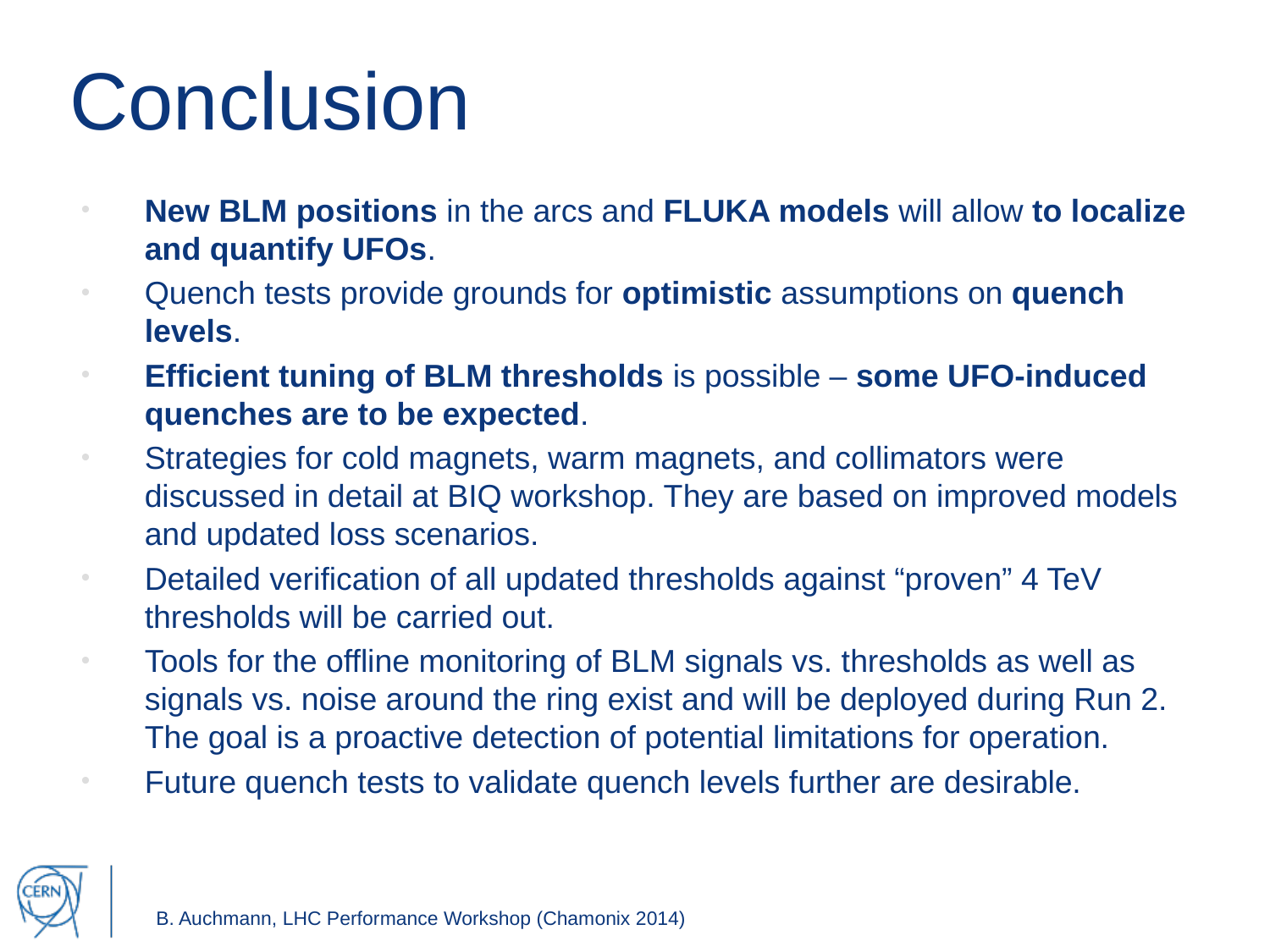

# Conclusion
New BLM positions in the arcs and FLUKA models will allow to localize and quantify UFOs.
Quench tests provide grounds for optimistic assumptions on quench levels.
Efficient tuning of BLM thresholds is possible – some UFO-induced quenches are to be expected.
Strategies for cold magnets, warm magnets, and collimators were discussed in detail at BIQ workshop. They are based on improved models and updated loss scenarios.
Detailed verification of all updated thresholds against “proven” 4 TeV thresholds will be carried out.
Tools for the offline monitoring of BLM signals vs. thresholds as well as signals vs. noise around the ring exist and will be deployed during Run 2. The goal is a proactive detection of potential limitations for operation.
Future quench tests to validate quench levels further are desirable.